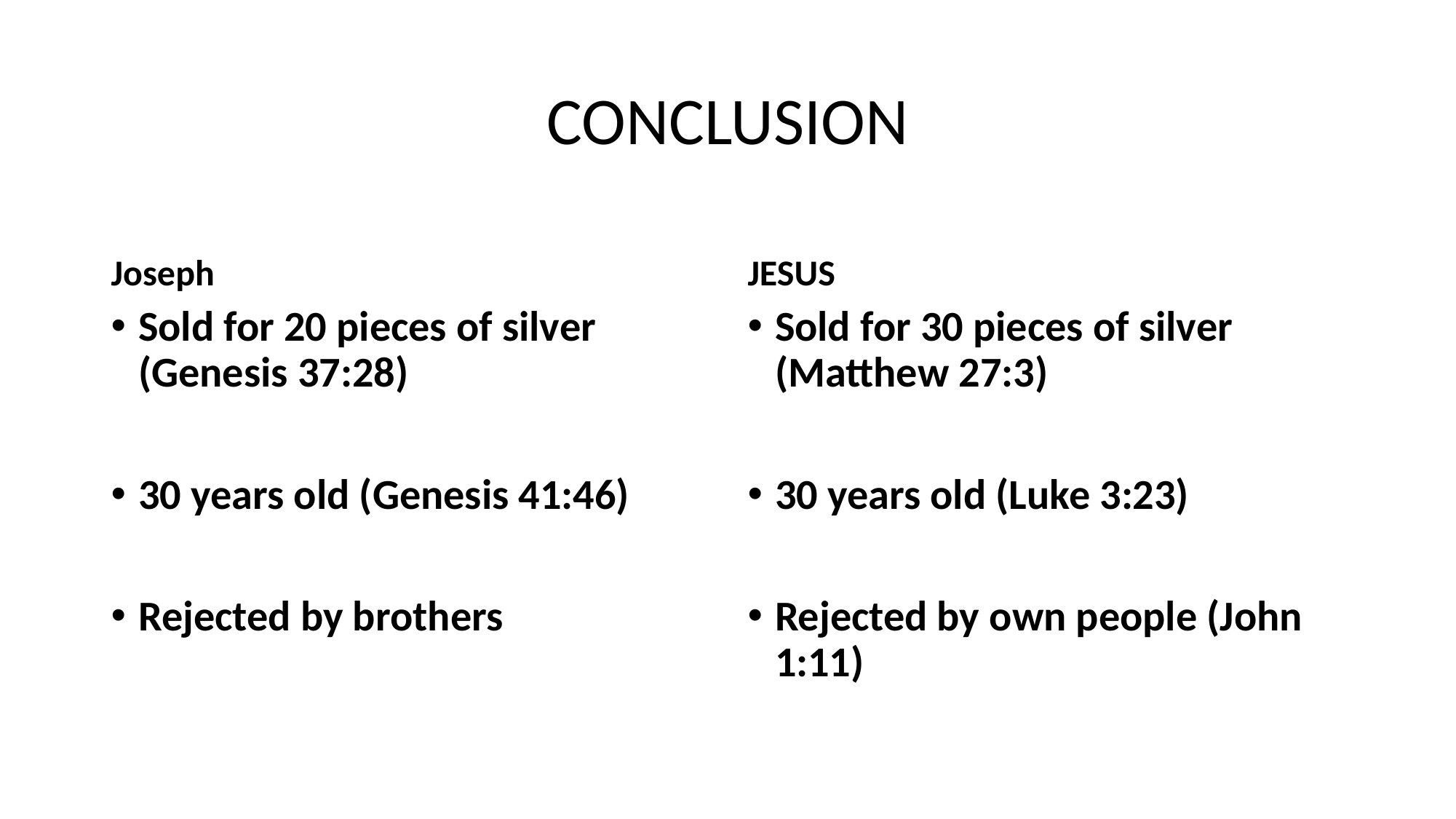

# CONCLUSION
Joseph
JESUS
Sold for 20 pieces of silver (Genesis 37:28)

30 years old (Genesis 41:46)

Rejected by brothers
Sold for 30 pieces of silver (Matthew 27:3)

30 years old (Luke 3:23)

Rejected by own people (John 1:11)